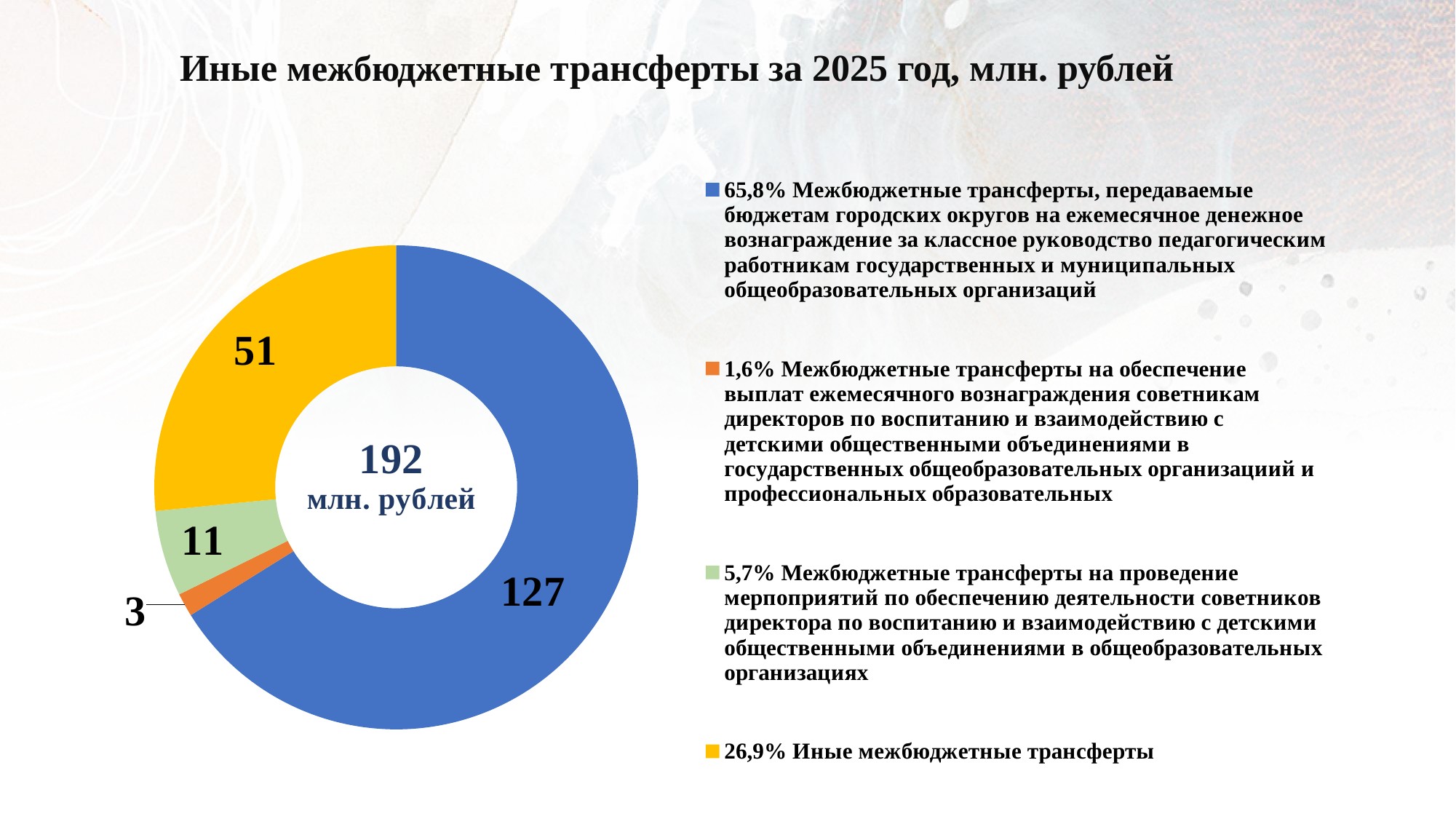

# Иные межбюджетные трансферты за 2025 год, млн. рублей

### Chart

| Category | иные |
|---|---|
| 65,8% Межбюджетные трансферты, передаваемые бюджетам городских округов на ежемесячное денежное вознаграждение за классное руководство педагогическим работникам государственных и муниципальных общеобразовательных организаций | 127.0 |
| 1,6% Межбюджетные трансферты на обеспечение выплат ежемесячного вознаграждения советникам директоров по воспитанию и взаимодействию с детскими общественными объединениями в государственных общеобразовательных организациий и профессиональных образовательных | 3.0 |
| 5,7% Межбюджетные трансферты на проведение мерпоприятий по обеспечению деятельности советников директора по воспитанию и взаимодействию с детскими общественными объединениями в общеобразовательных организациях | 11.0 |
| 26,9% Иные межбюджетные трансферты | 51.0 |